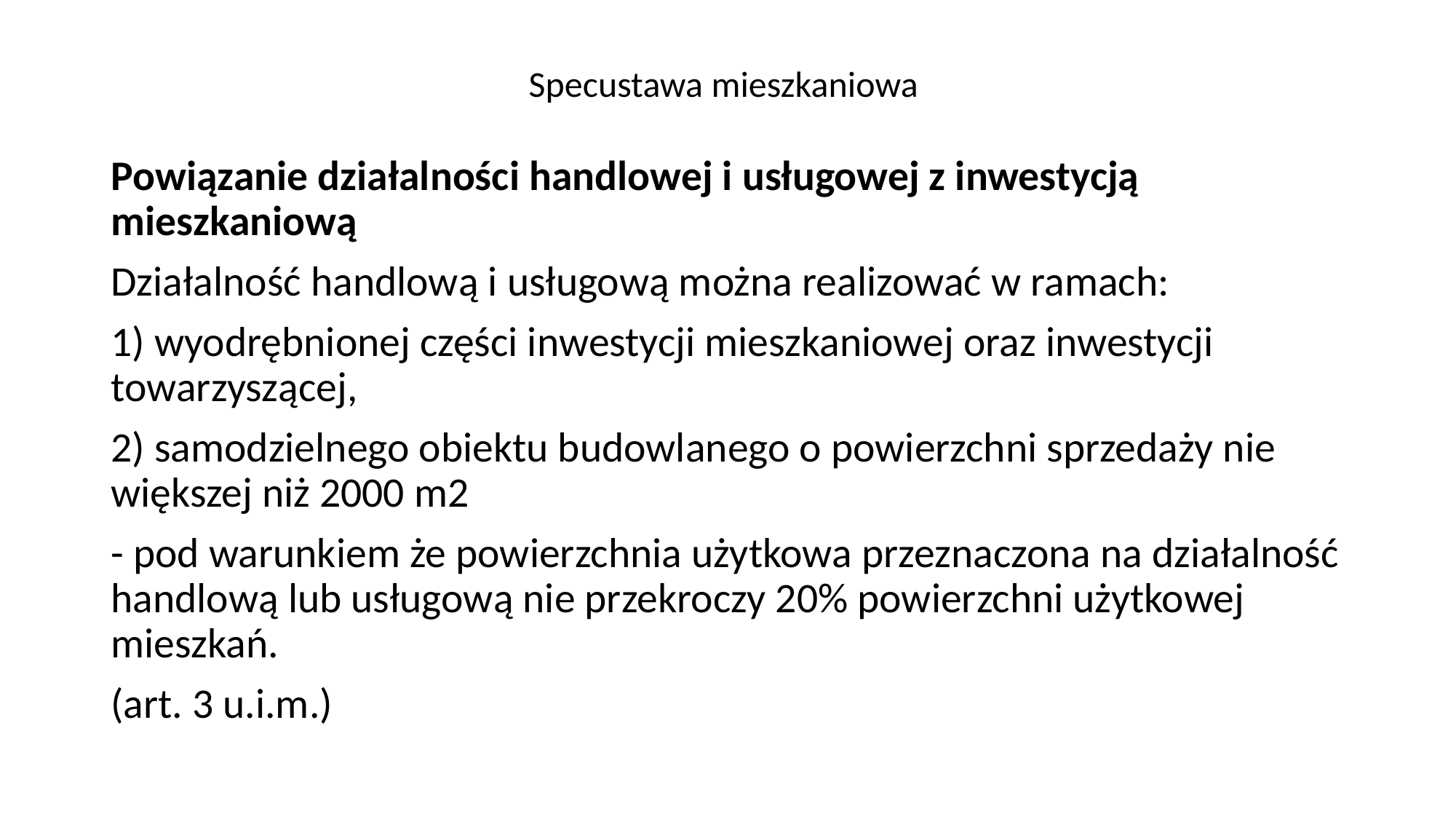

# Specustawa mieszkaniowa
Powiązanie działalności handlowej i usługowej z inwestycją mieszkaniową
Działalność handlową i usługową można realizować w ramach:
1) wyodrębnionej części inwestycji mieszkaniowej oraz inwestycji towarzyszącej,
2) samodzielnego obiektu budowlanego o powierzchni sprzedaży nie większej niż 2000 m2
- pod warunkiem że powierzchnia użytkowa przeznaczona na działalność handlową lub usługową nie przekroczy 20% powierzchni użytkowej mieszkań.
(art. 3 u.i.m.)